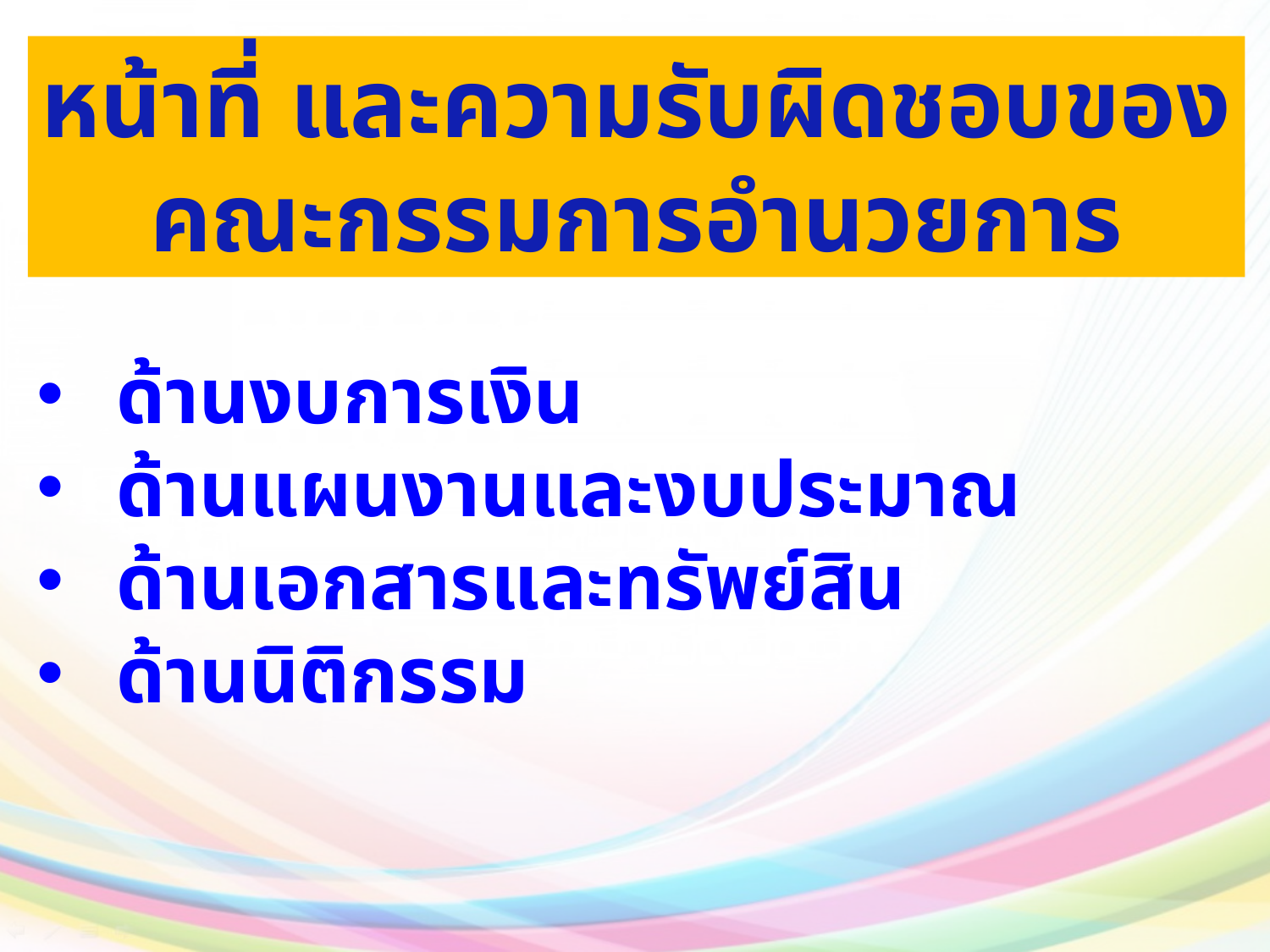

หน้าที่ และความรับผิดชอบของคณะกรรมการอำนวยการ
ด้านงบการเงิน
ด้านแผนงานและงบประมาณ
ด้านเอกสารและทรัพย์สิน
ด้านนิติกรรม